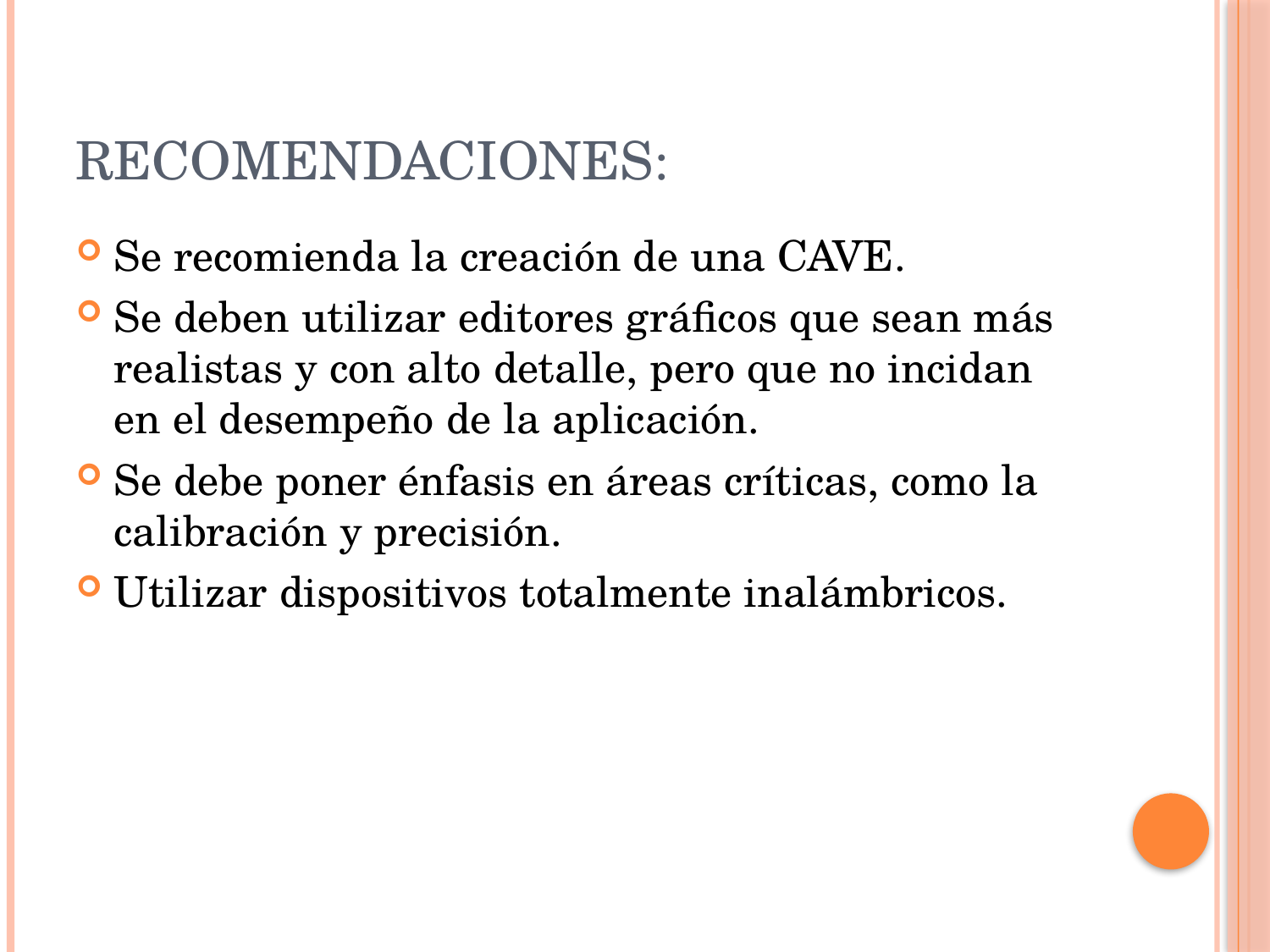

# Recomendaciones:
Se recomienda la creación de una CAVE.
Se deben utilizar editores gráficos que sean más realistas y con alto detalle, pero que no incidan en el desempeño de la aplicación.
Se debe poner énfasis en áreas críticas, como la calibración y precisión.
Utilizar dispositivos totalmente inalámbricos.